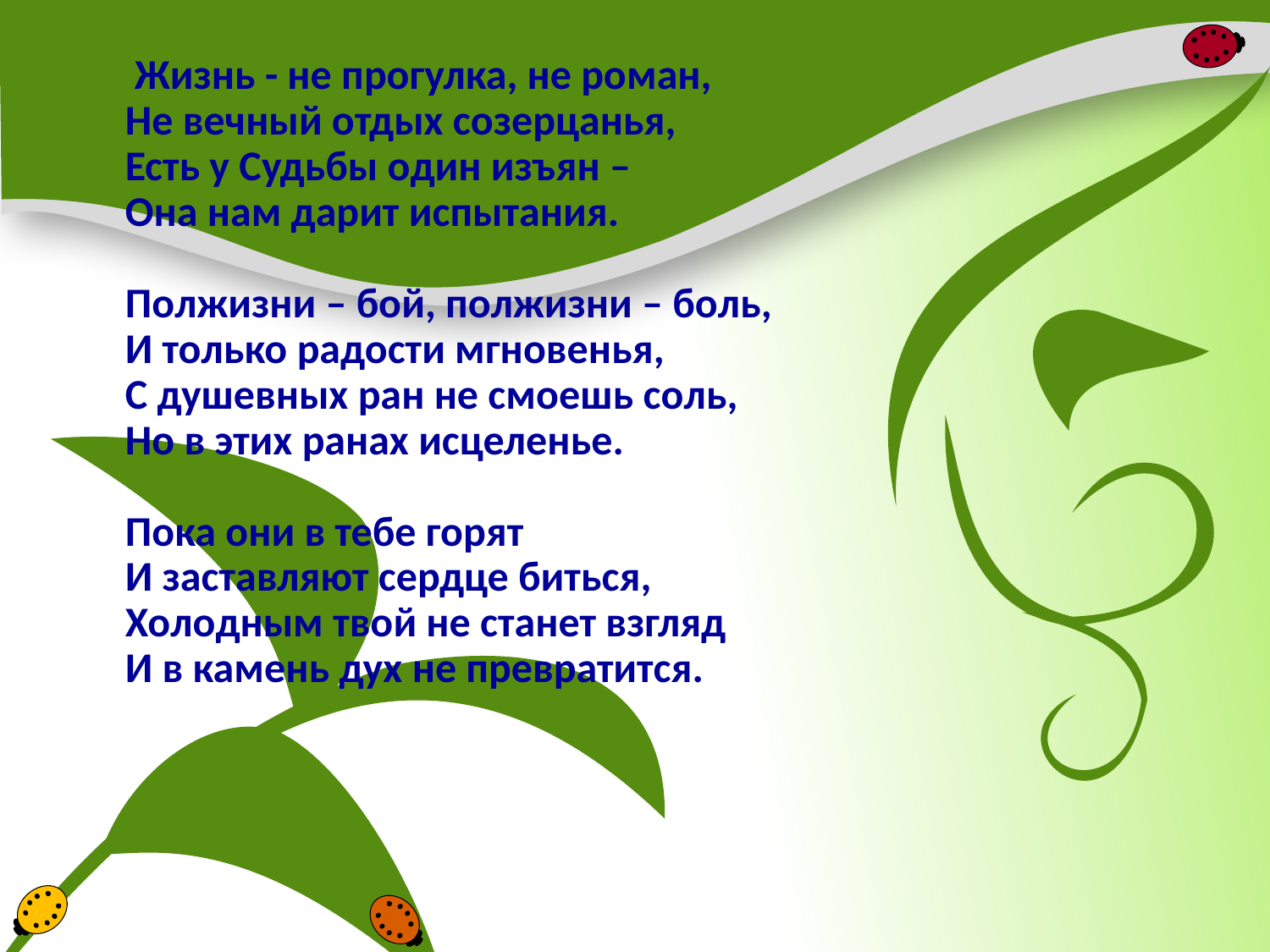

Жизнь - не прогулка, не роман,
Не вечный отдых созерцанья,
Есть у Судьбы один изъян –
Она нам дарит испытания.
Полжизни – бой, полжизни – боль,
И только радости мгновенья,
С душевных ран не смоешь соль,
Но в этих ранах исцеленье.
Пока они в тебе горят
И заставляют сердце биться,
Холодным твой не станет взгляд
И в камень дух не превратится.